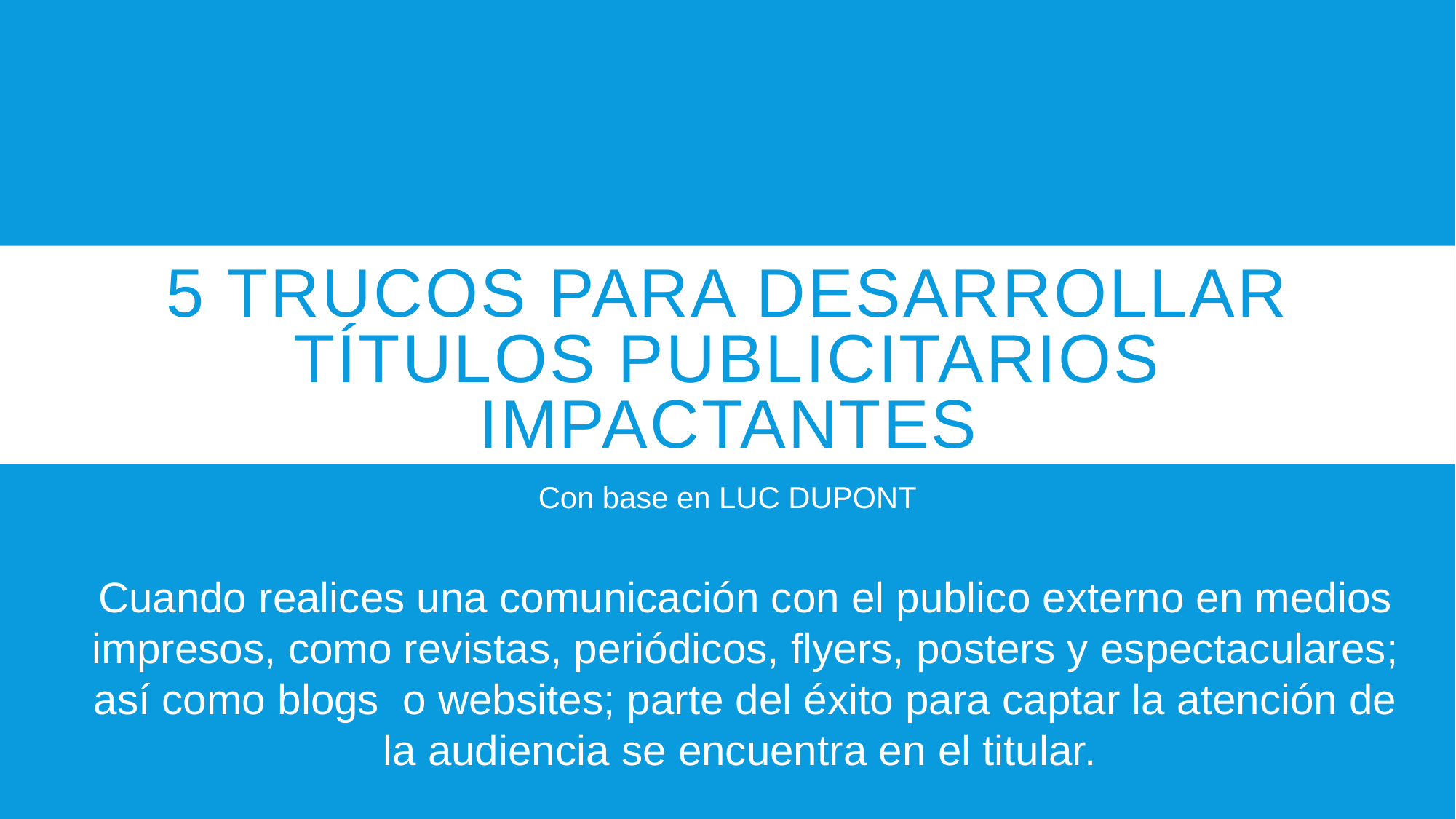

# 5 trucos para desarrollar TÍTULOS PUBLICITARIOS impactantes
Con base en LUC DUPONT
Cuando realices una comunicación con el publico externo en medios impresos, como revistas, periódicos, flyers, posters y espectaculares; así como blogs  o websites; parte del éxito para captar la atención de la audiencia se encuentra en el titular.